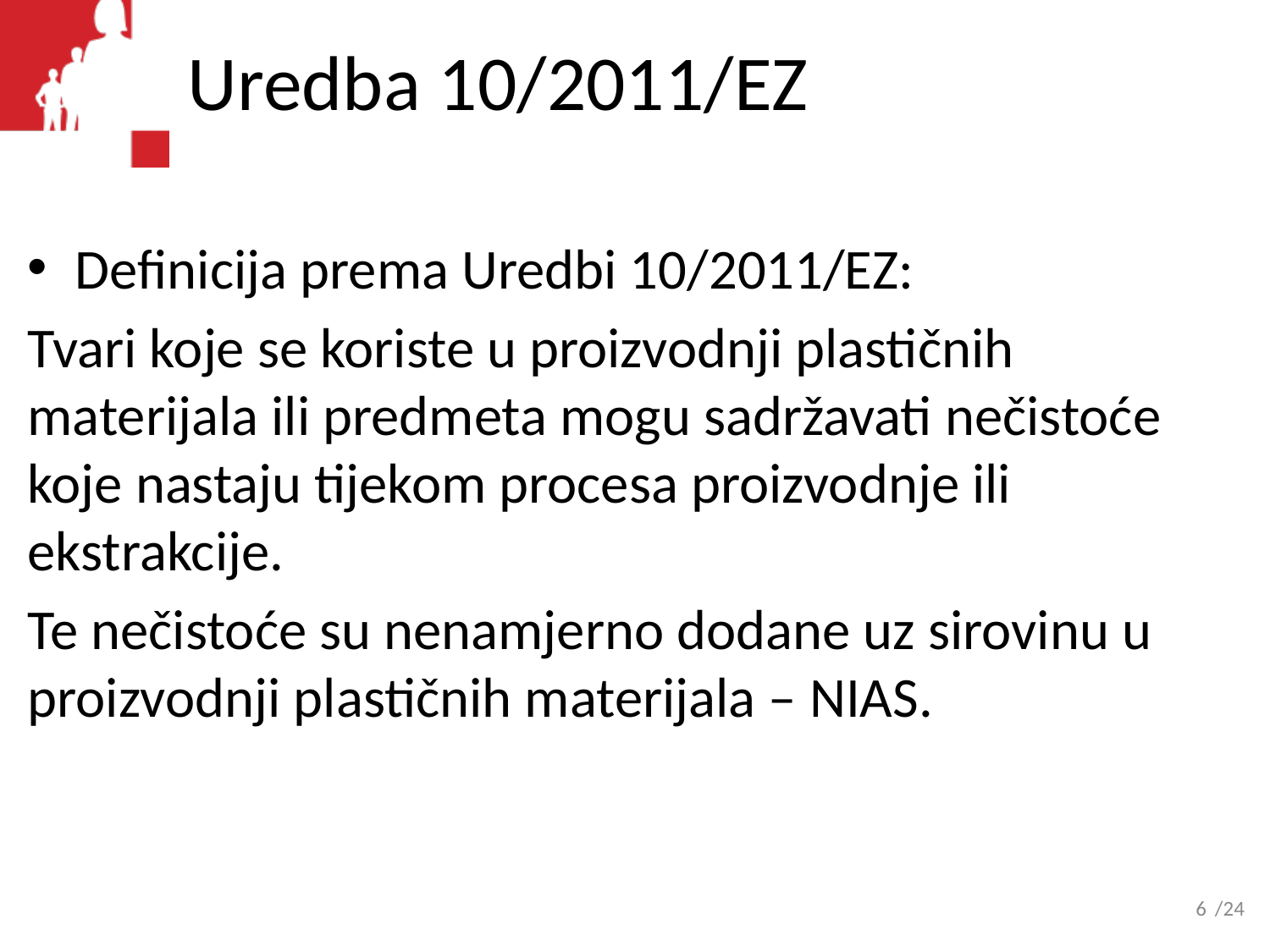

# Uredba 10/2011/EZ
Definicija prema Uredbi 10/2011/EZ:
Tvari koje se koriste u proizvodnji plastičnih materijala ili predmeta mogu sadržavati nečistoće koje nastaju tijekom procesa proizvodnje ili ekstrakcije.
Te nečistoće su nenamjerno dodane uz sirovinu u proizvodnji plastičnih materijala – NIAS.
6
/24